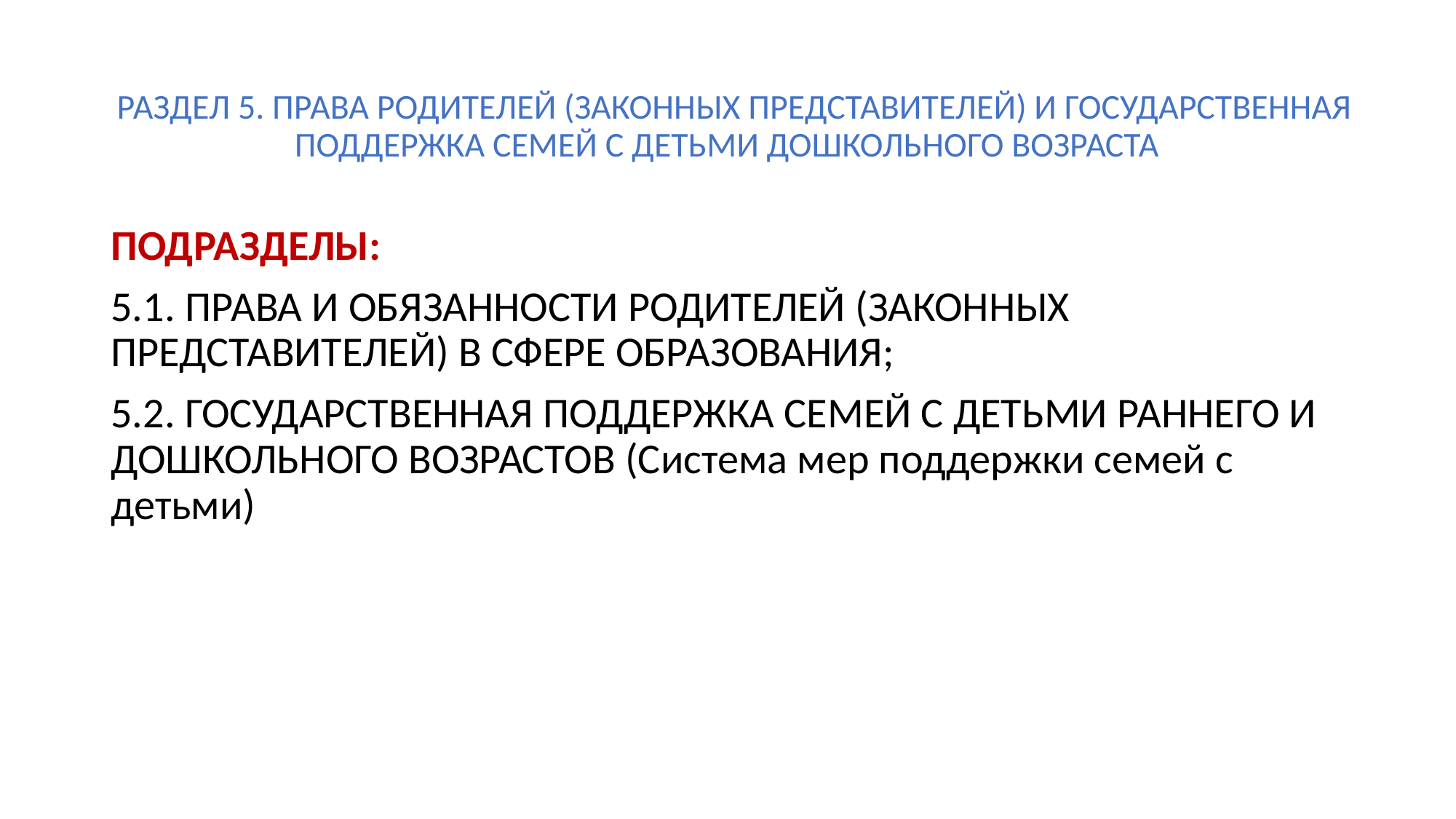

# РАЗДЕЛ 5. ПРАВА РОДИТЕЛЕЙ (ЗАКОННЫХ ПРЕДСТАВИТЕЛЕЙ) И ГОСУДАРСТВЕННАЯ ПОДДЕРЖКА СЕМЕЙ С ДЕТЬМИ ДОШКОЛЬНОГО ВОЗРАСТА
ПОДРАЗДЕЛЫ:
5.1. ПРАВА И ОБЯЗАННОСТИ РОДИТЕЛЕЙ (ЗАКОННЫХ ПРЕДСТАВИТЕЛЕЙ) В СФЕРЕ ОБРАЗОВАНИЯ;
5.2. ГОСУДАРСТВЕННАЯ ПОДДЕРЖКА СЕМЕЙ С ДЕТЬМИ РАННЕГО И ДОШКОЛЬНОГО ВОЗРАСТОВ (Система мер поддержки семей с детьми)